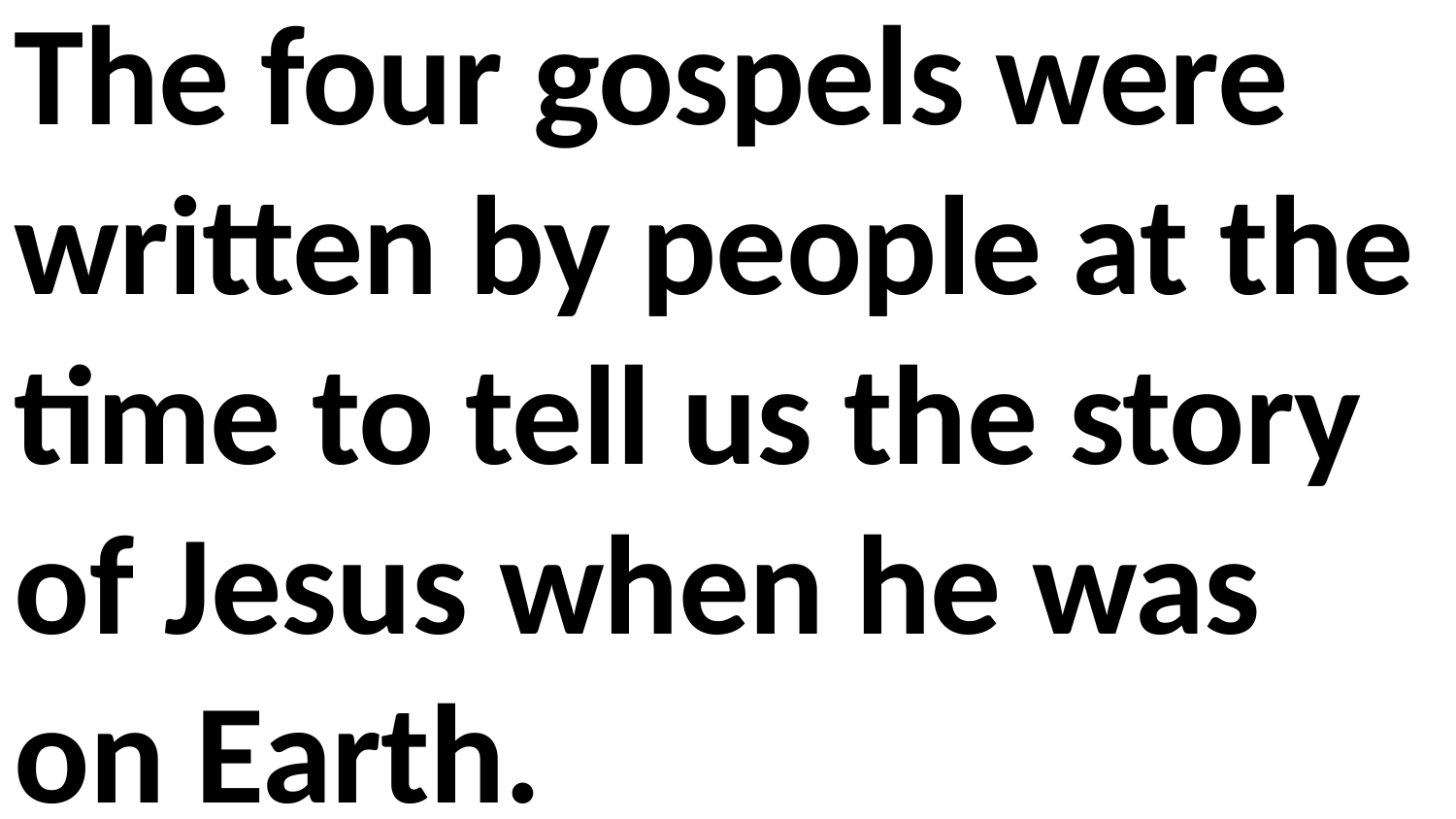

The four gospels were written by people at the time to tell us the story of Jesus when he was on Earth.